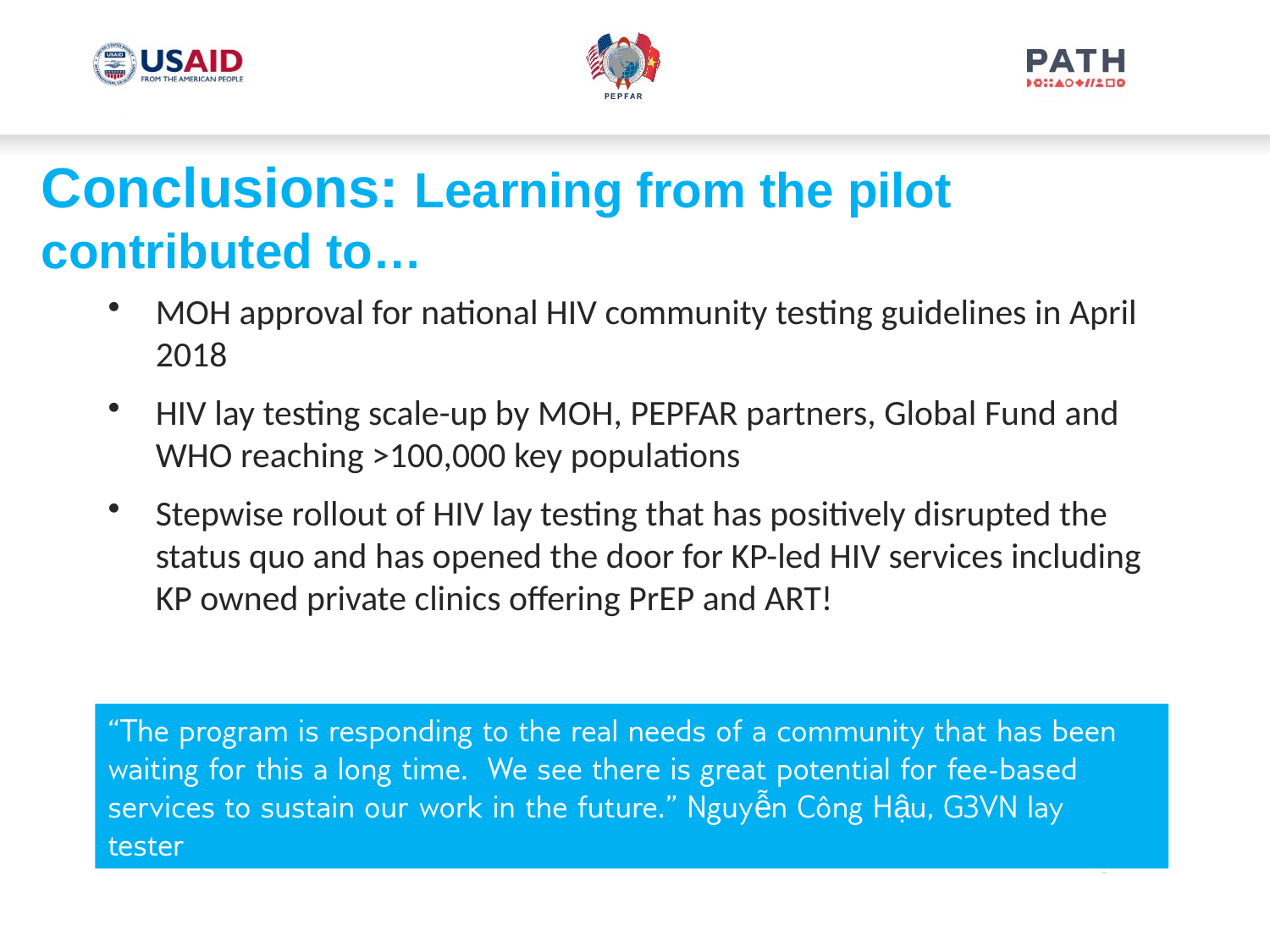

# Conclusions: Learning from the pilot contributed to…
MOH approval for national HIV community testing guidelines in April 2018
HIV lay testing scale-up by MOH, PEPFAR partners, Global Fund and WHO reaching >100,000 key populations
Stepwise rollout of HIV lay testing that has positively disrupted the status quo and has opened the door for KP-led HIV services including KP owned private clinics offering PrEP and ART!

“The program is responding to the real needs of a community that has been waiting for this a long time.  We see there is great potential for fee-based services to sustain our work in the future.” Nguyễn Công Hậu, G3VN lay tester